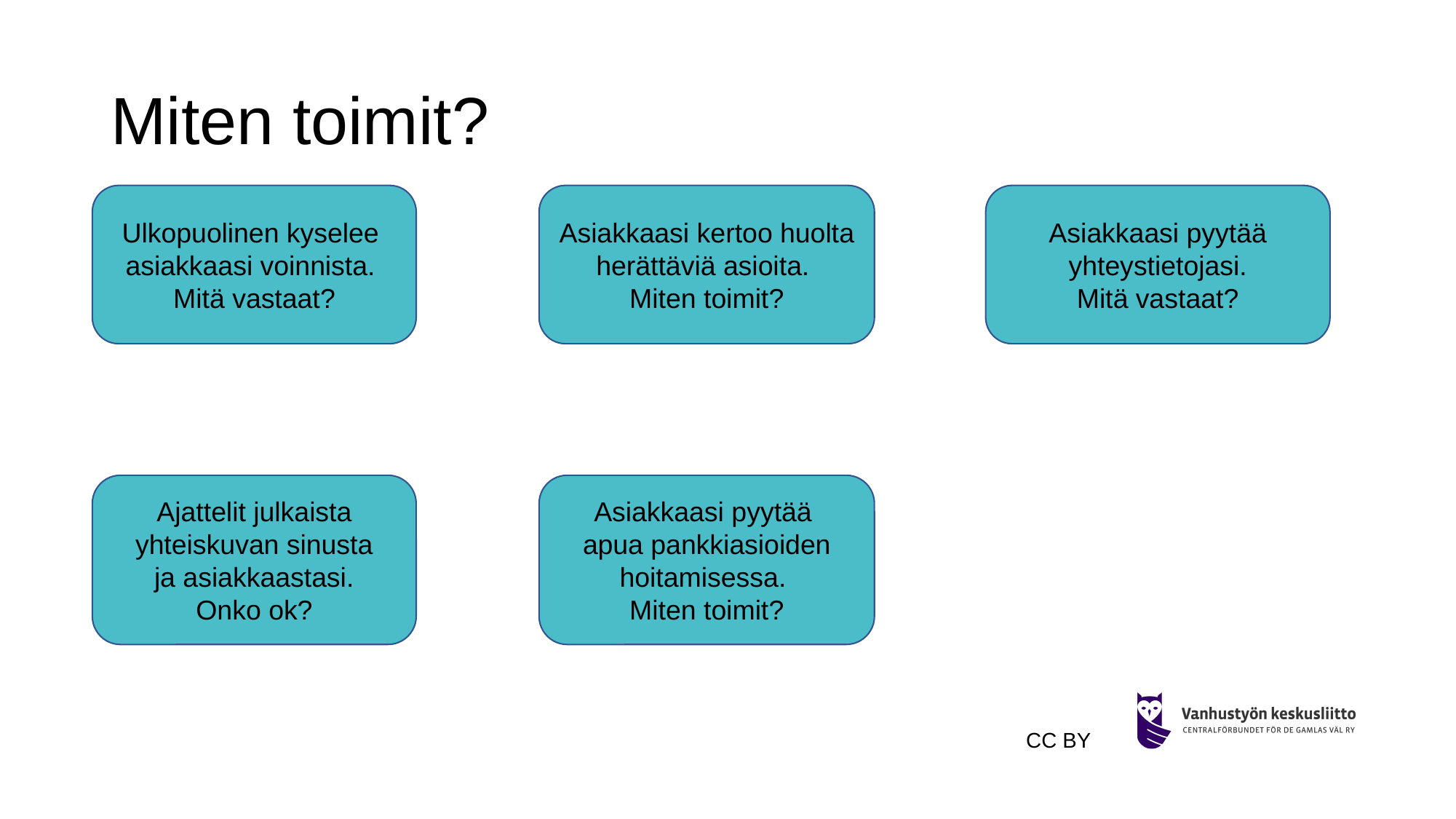

# Miten toimit?
Ulkopuolinen kyselee 
asiakkaasi voinnista.
Mitä vastaat?
Asiakkaasi kertoo huolta herättäviä asioita.
Miten toimit?
Asiakkaasi pyytää yhteystietojasi.
Mitä vastaat?
Ajattelit julkaista yhteiskuvan sinusta ja asiakkaastasi.
Onko ok?
Asiakkaasi pyytää
apua pankkiasioiden hoitamisessa.
Miten toimit?
CC BY